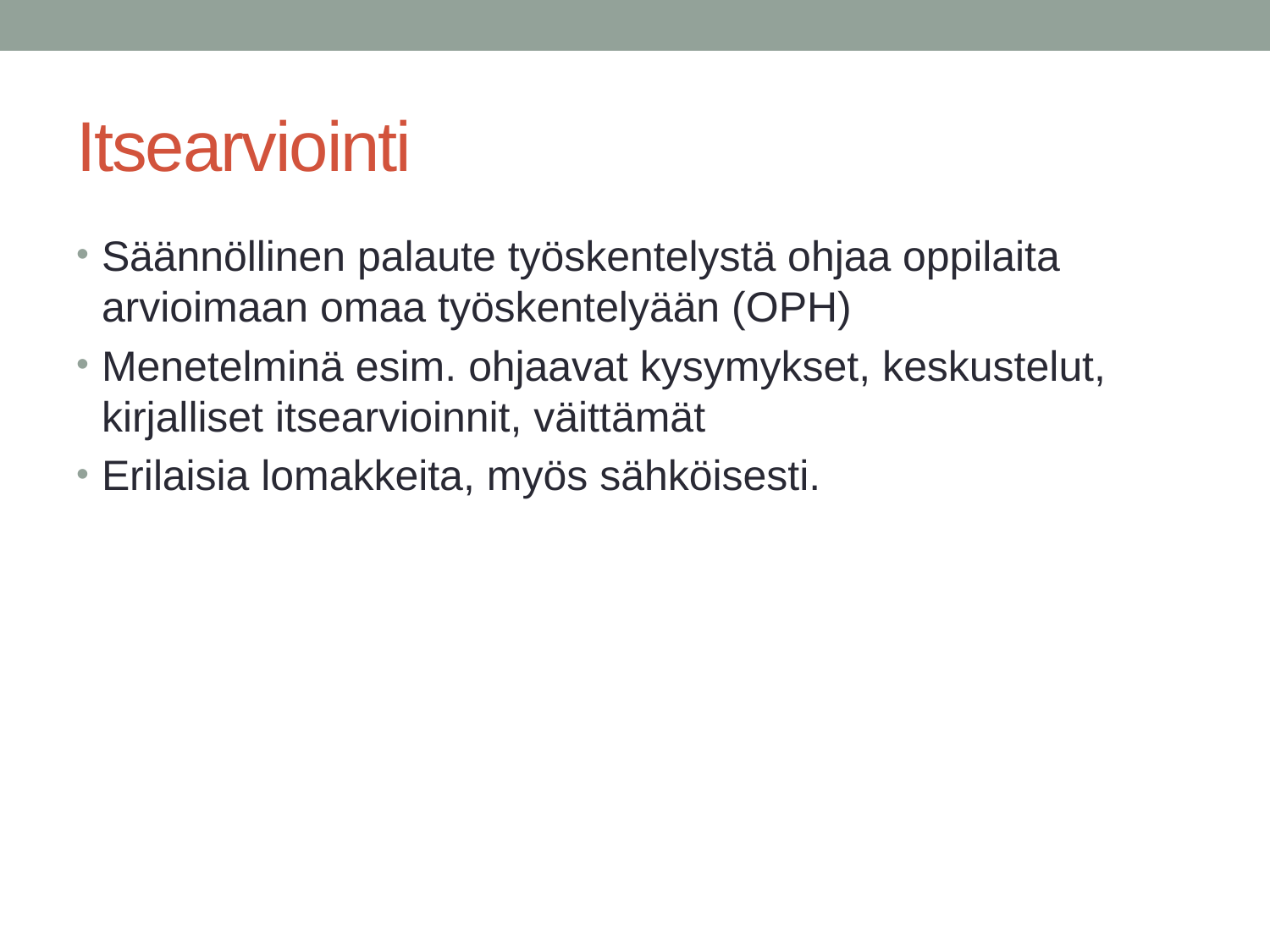

# Itsearviointi
Säännöllinen palaute työskentelystä ohjaa oppilaita arvioimaan omaa työskentelyään (OPH)
Menetelminä esim. ohjaavat kysymykset, keskustelut, kirjalliset itsearvioinnit, väittämät
Erilaisia lomakkeita, myös sähköisesti.